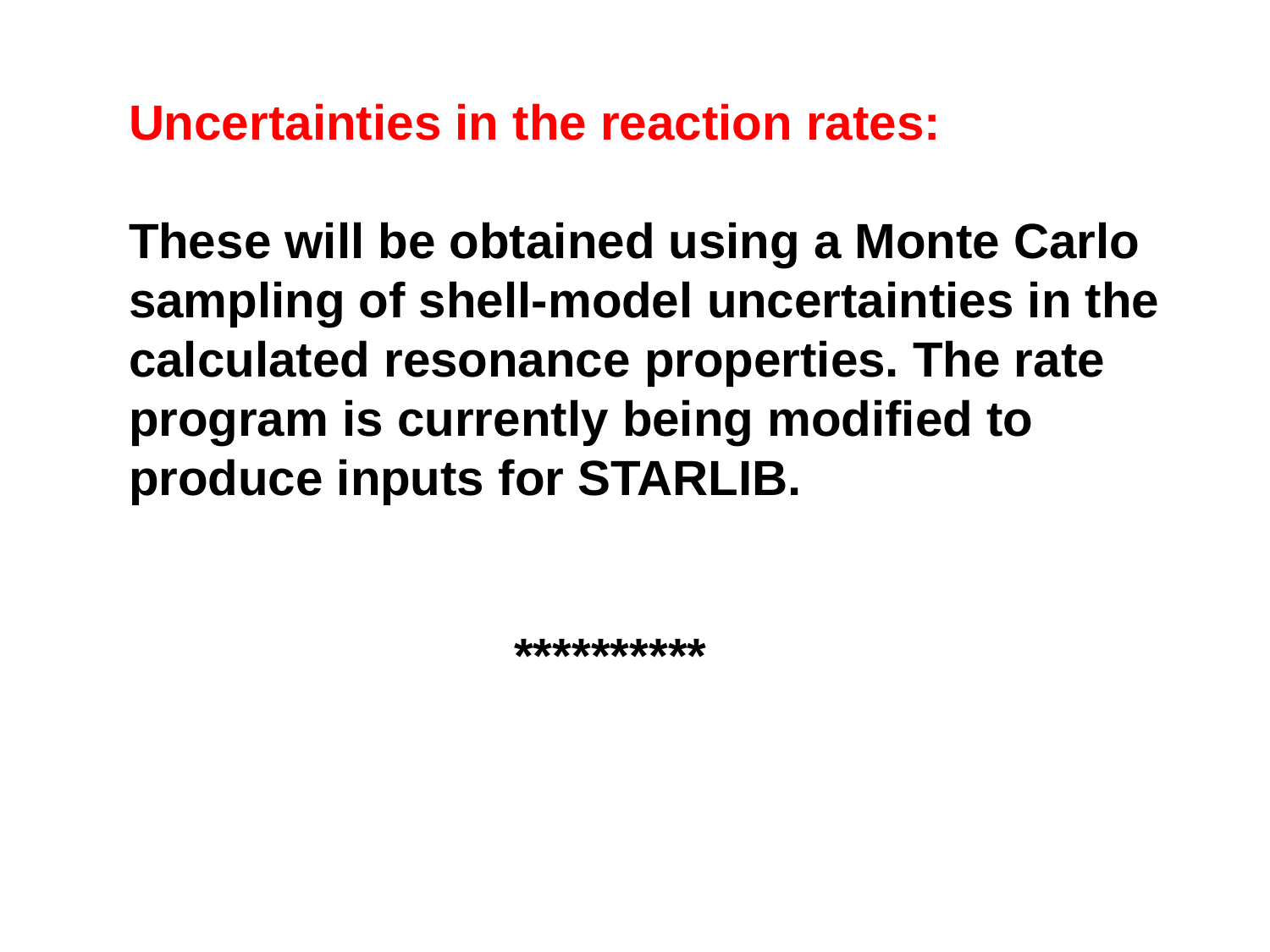

Uncertainties in the reaction rates:

These will be obtained using a Monte Carlo sampling of shell-model uncertainties in the calculated resonance properties. The rate program is currently being modified to produce inputs for STARLIB.

                            **********